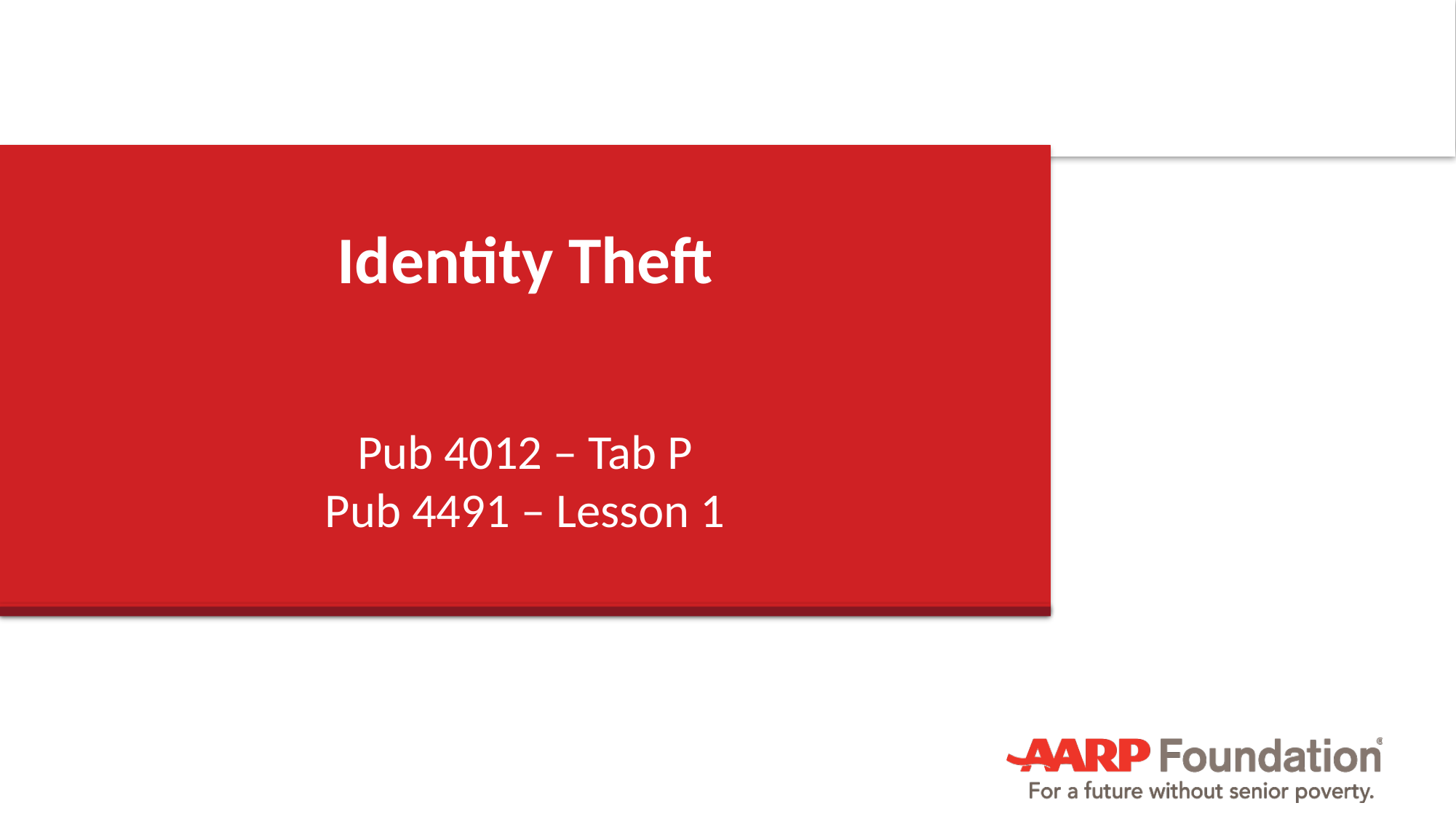

# Identity Theft
Pub 4012 – Tab P
Pub 4491 – Lesson 1